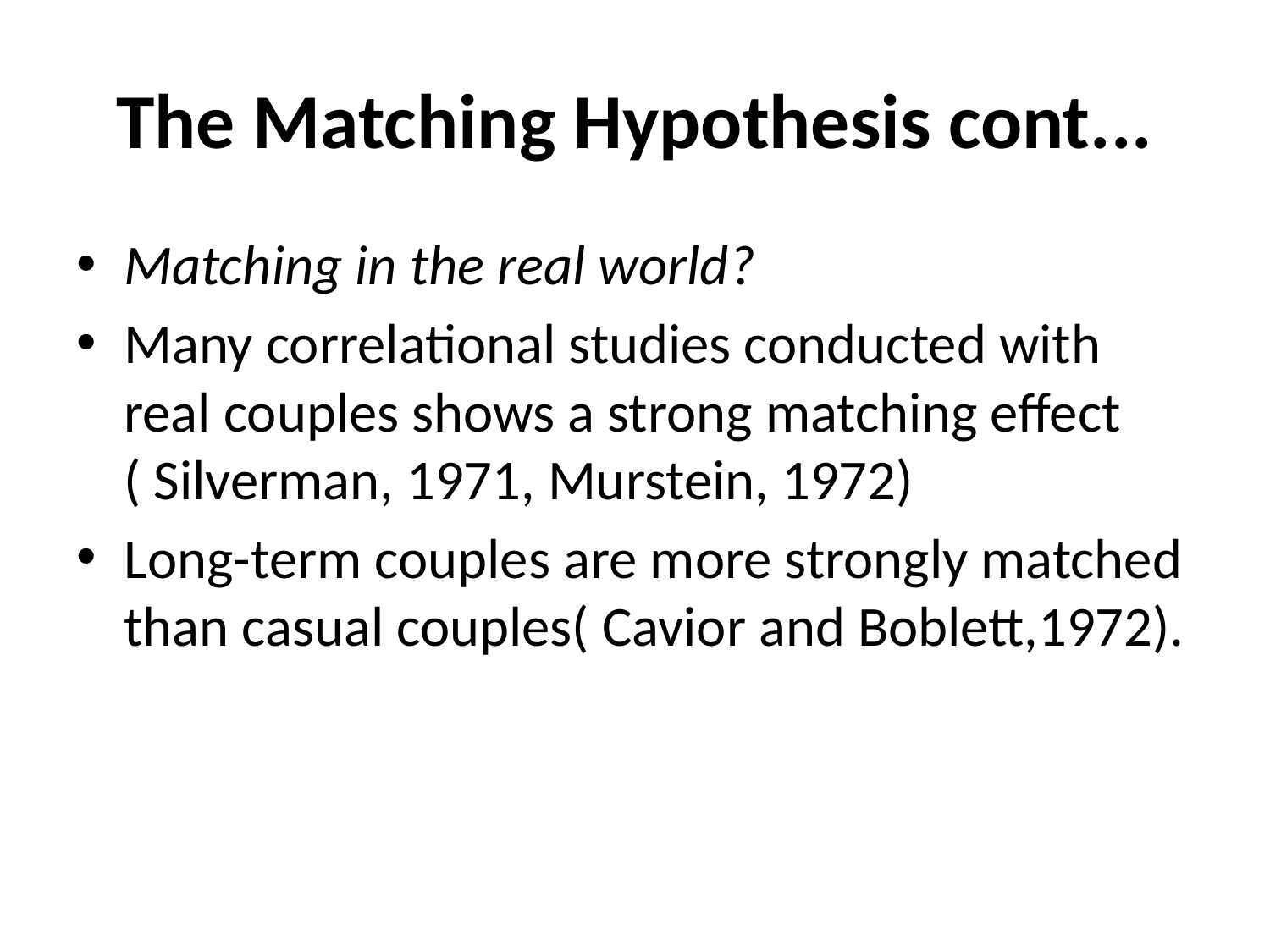

# The Matching Hypothesis cont...
Matching in the real world?
Many correlational studies conducted with real couples shows a strong matching effect ( Silverman, 1971, Murstein, 1972)
Long-term couples are more strongly matched than casual couples( Cavior and Boblett,1972).